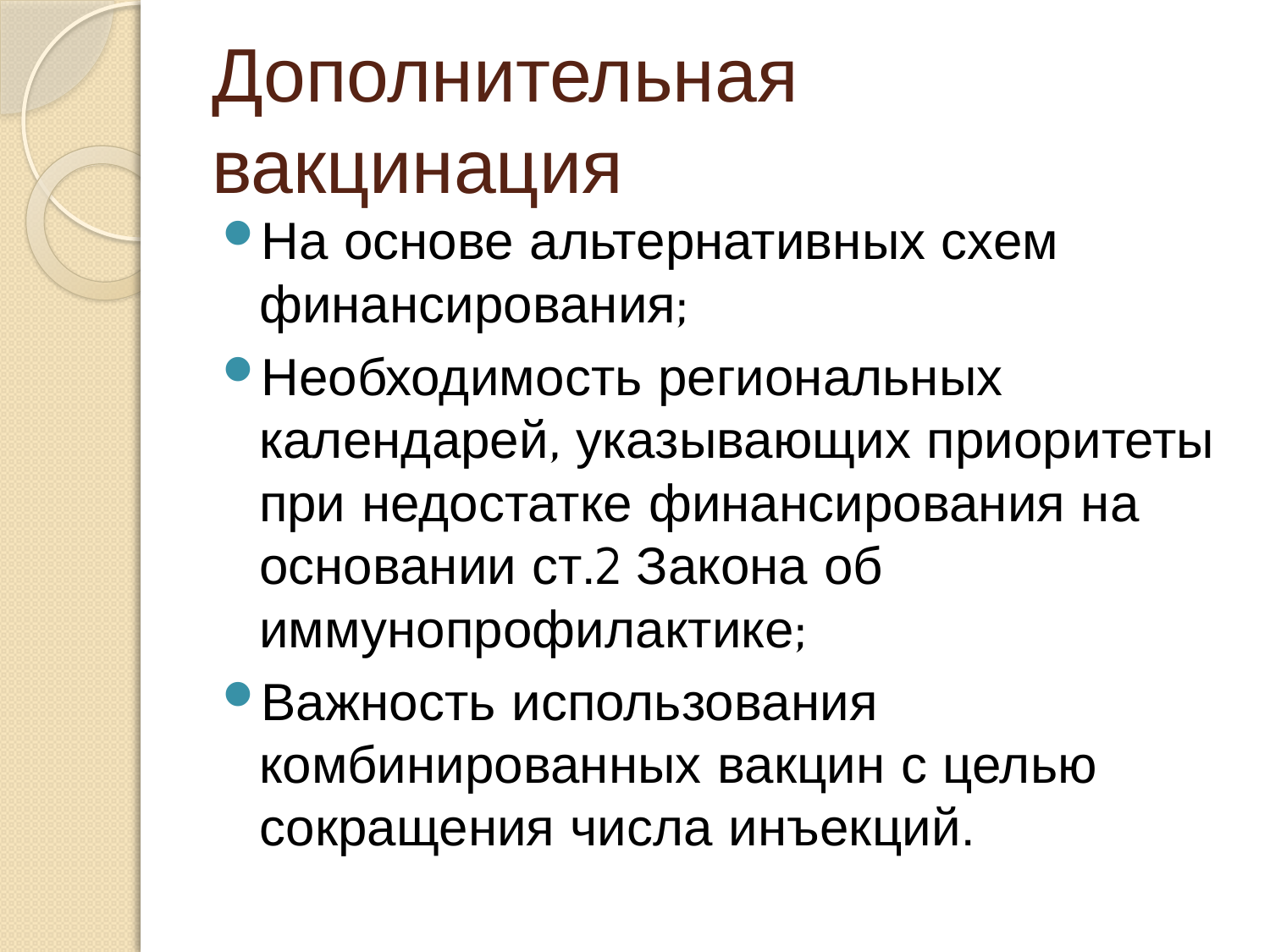

# Дополнительная вакцинация
На основе альтернативных схем финансирования;
Необходимость региональных календарей, указывающих приоритеты при недостатке финансирования на основании ст.2 Закона об иммунопрофилактике;
Важность использования комбинированных вакцин с целью сокращения числа инъекций.